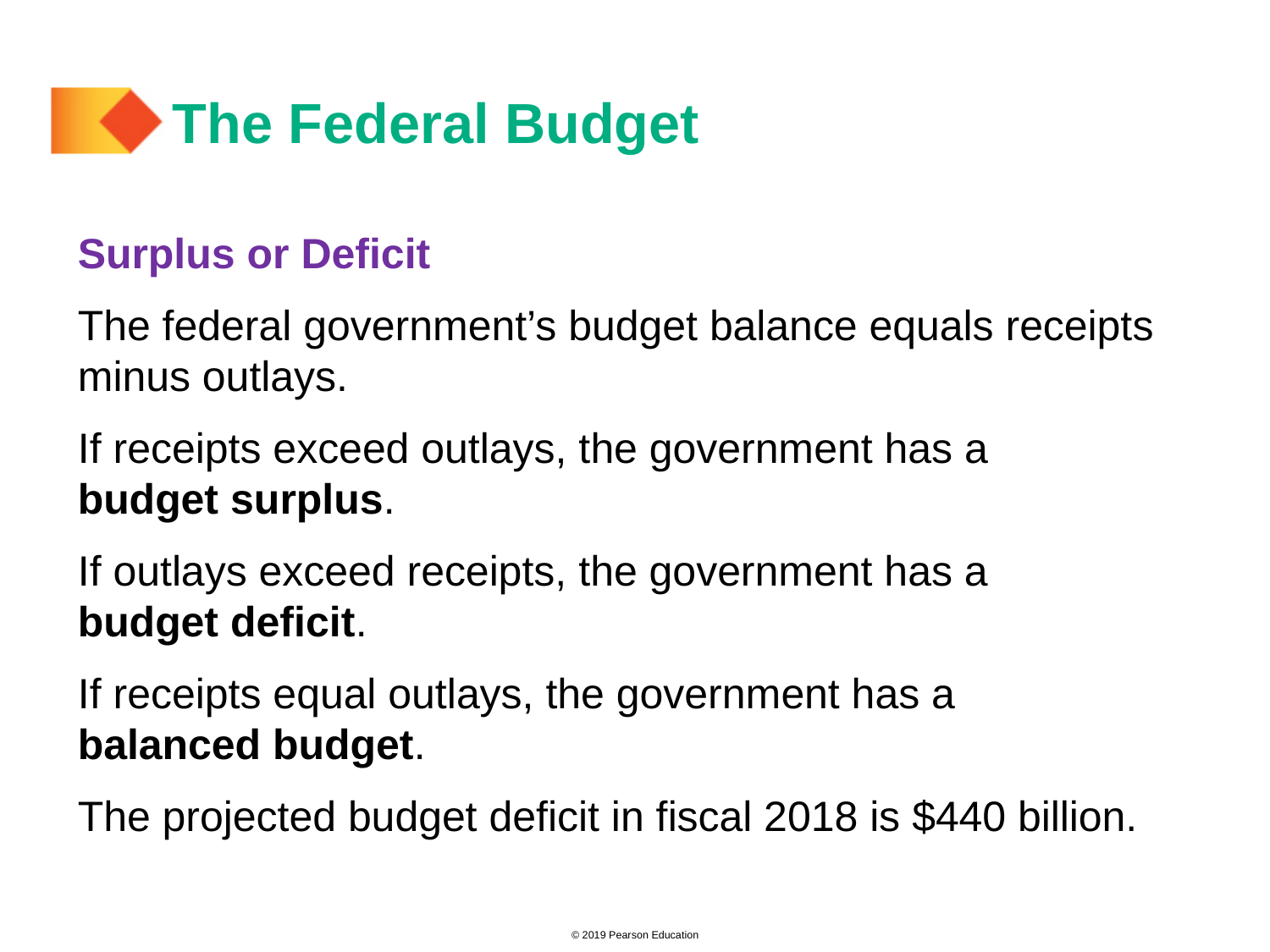

# The Federal Budget
Surplus or Deficit
The federal government’s budget balance equals receipts minus outlays.
If receipts exceed outlays, the government has a
budget surplus.
If outlays exceed receipts, the government has a
budget deficit.
If receipts equal outlays, the government has a
balanced budget.
The projected budget deficit in fiscal 2018 is $440 billion.